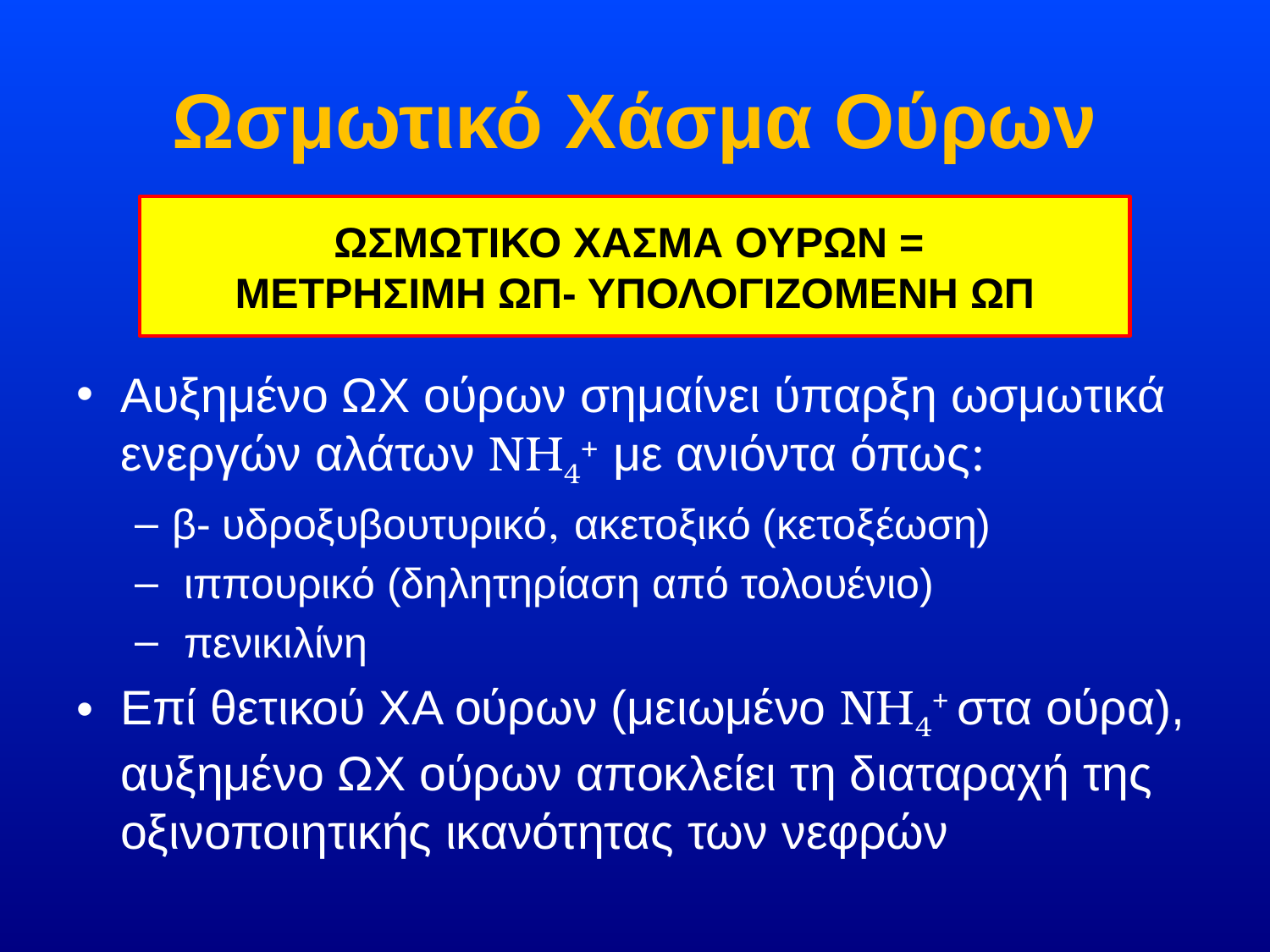

# Ωσμωτικό Χάσμα Ούρων
ΩΣΜΩΤΙΚΟ ΧΑΣΜΑ ΟΥΡΩΝ =
ΜΕΤΡΗΣΙΜΗ ΩΠ- ΥΠΟΛΟΓΙΖΟΜΕΝΗ ΩΠ

Αυξημένο ΩΧ ούρων σημαίνει ύπαρξη ωσμωτικά ενεργών αλάτων NH4+ με ανιόντα όπως:
β- υδροξυβουτυρικό, ακετοξικό (κετοξέωση)
 ιππουρικό (δηλητηρίαση από τολουένιο)
 πενικιλίνη
Επί θετικού ΧΑ ούρων (μειωμένο NH4+ στα ούρα), αυξημένο ΩΧ ούρων αποκλείει τη διαταραχή της οξινοποιητικής ικανότητας των νεφρών